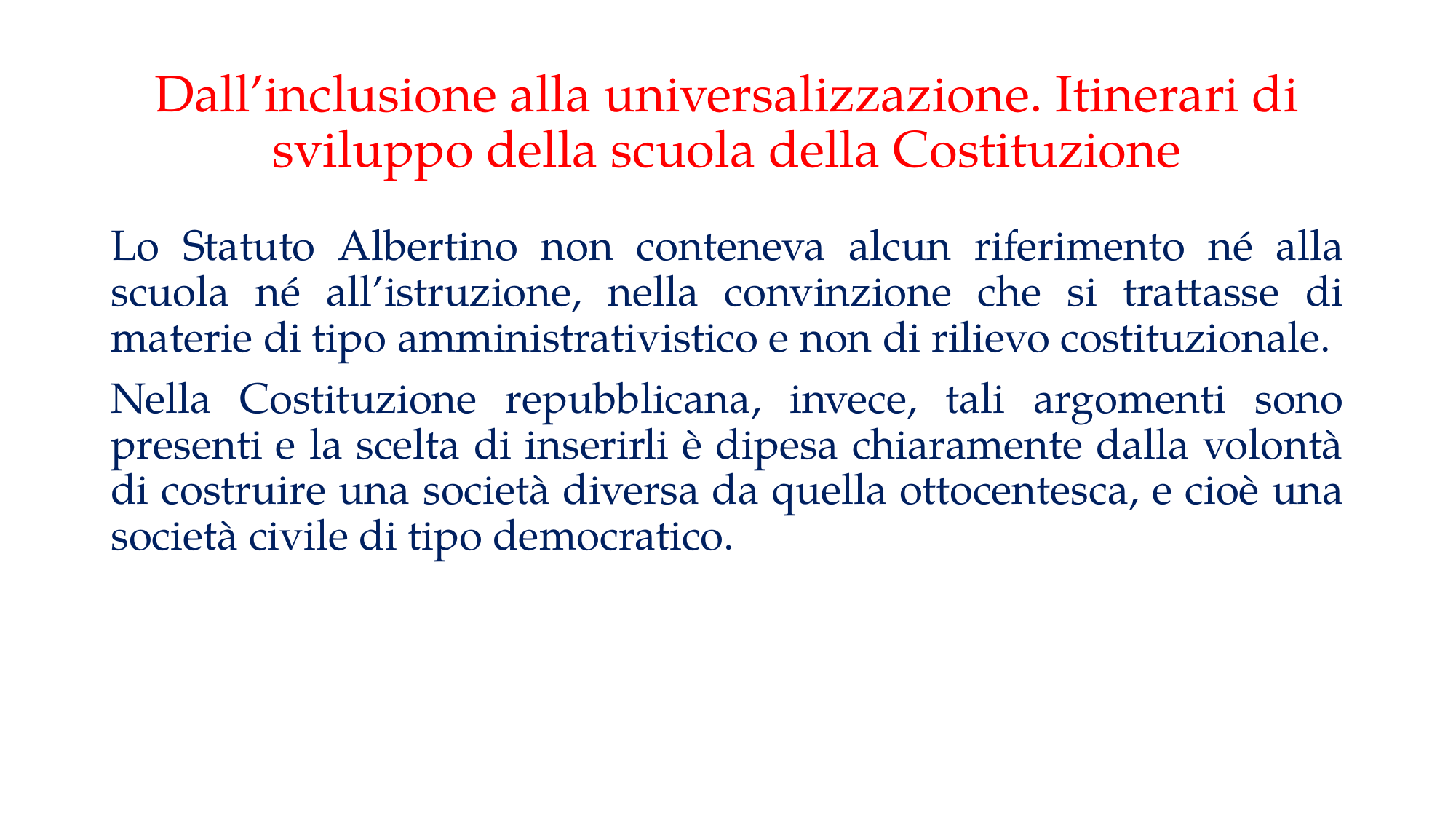

# Dall’inclusione alla universalizzazione. Itinerari di sviluppo della scuola della Costituzione
Lo Statuto Albertino non conteneva alcun riferimento né alla scuola né all’istruzione, nella convinzione che si trattasse di materie di tipo amministrativistico e non di rilievo costituzionale.
Nella Costituzione repubblicana, invece, tali argomenti sono presenti e la scelta di inserirli è dipesa chiaramente dalla volontà di costruire una società diversa da quella ottocentesca, e cioè una società civile di tipo democratico.